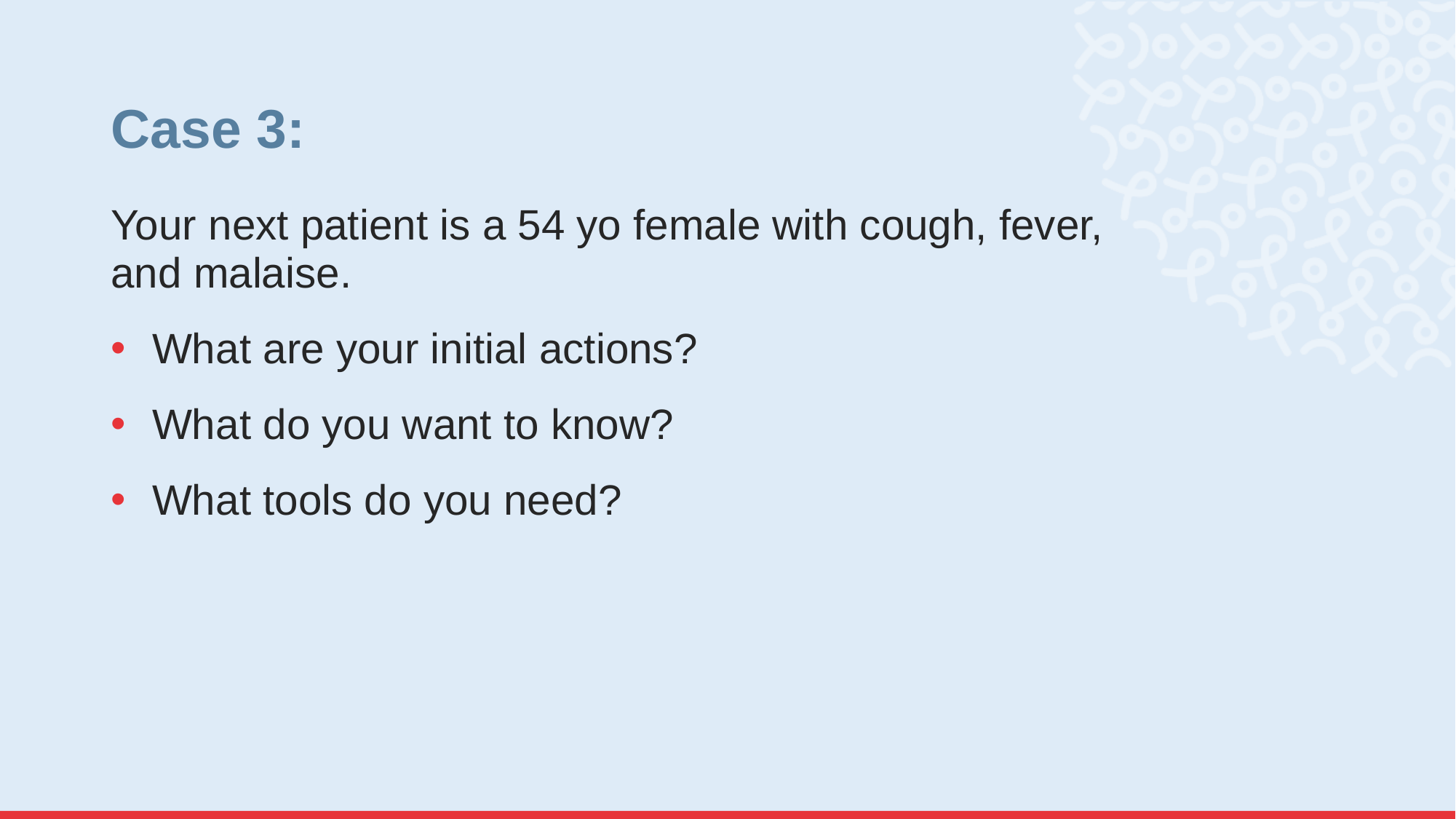

# Case 3:
Your next patient is a 54 yo female with cough, fever, and malaise.
What are your initial actions?
What do you want to know?
What tools do you need?